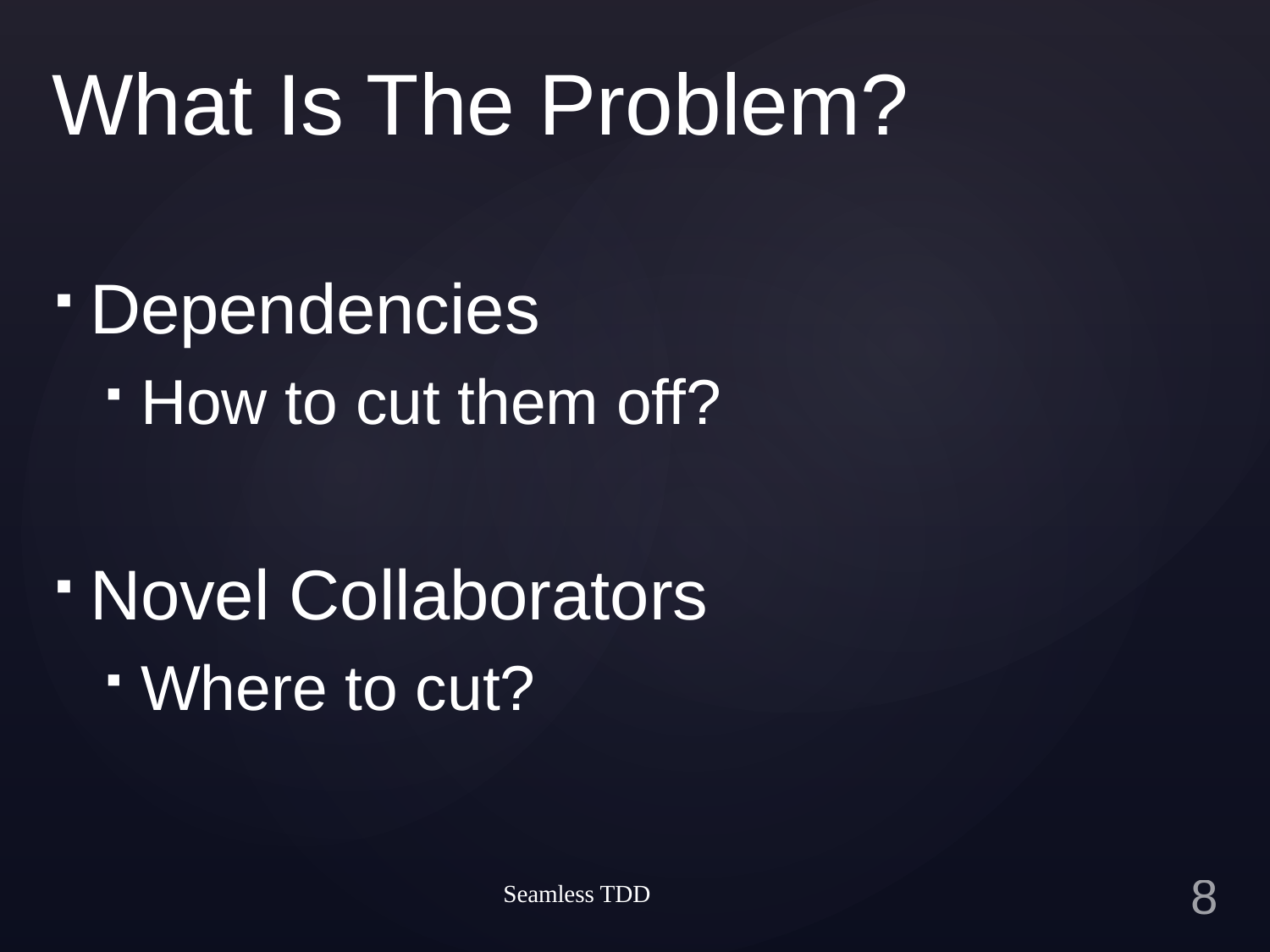

# What Is The Problem?

Dependencies
How to cut them off?

Novel Collaborators
Where to cut?
Seamless TDD
8